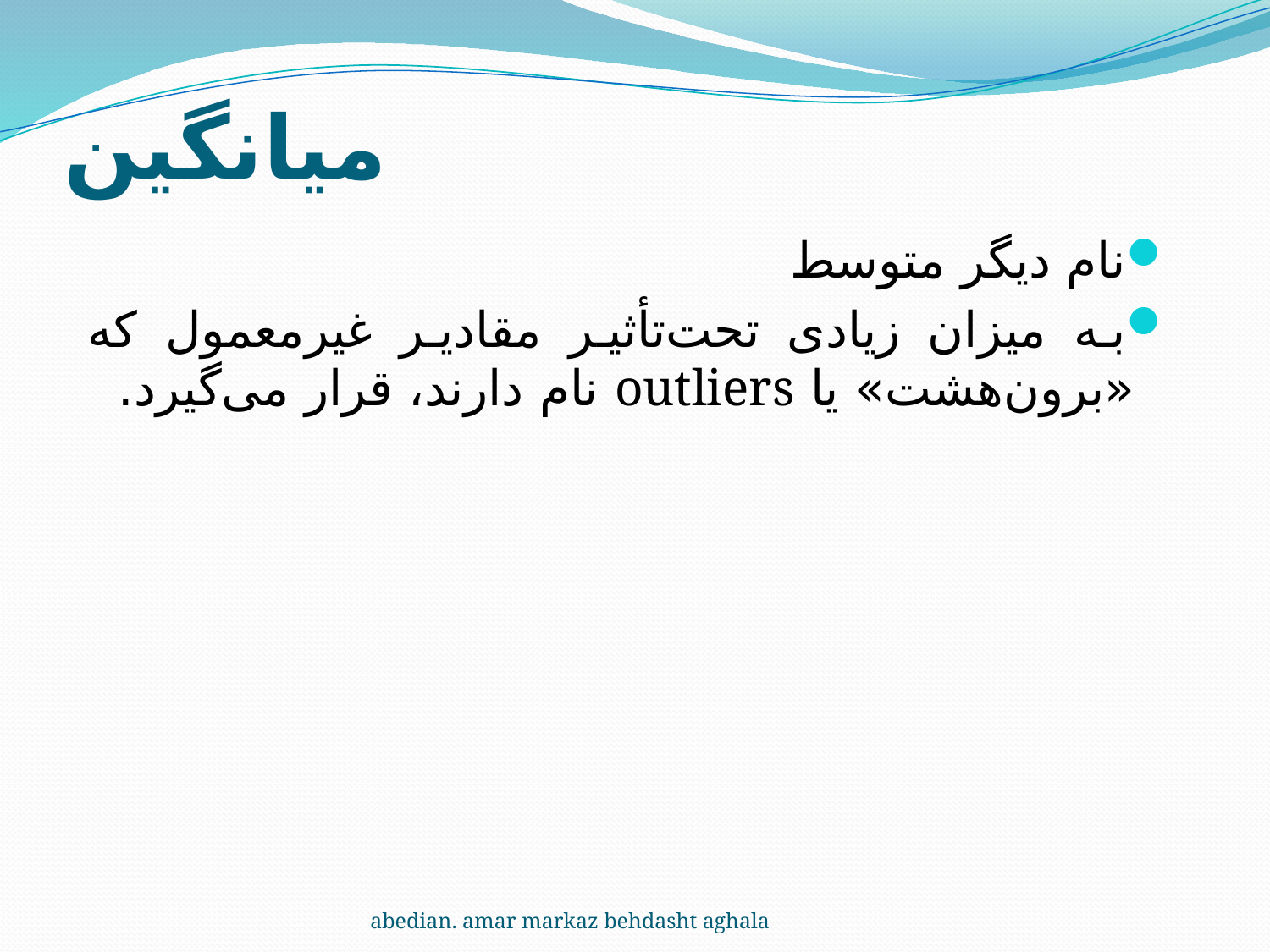

# میانگین
نام دیگر متوسط
به میزان زیادی تحت‌تأثیر مقادیر غیرمعمول که «برون‌هشت» یا outliers نام دارند، قرار می‌گیرد.
abedian. amar markaz behdasht aghala